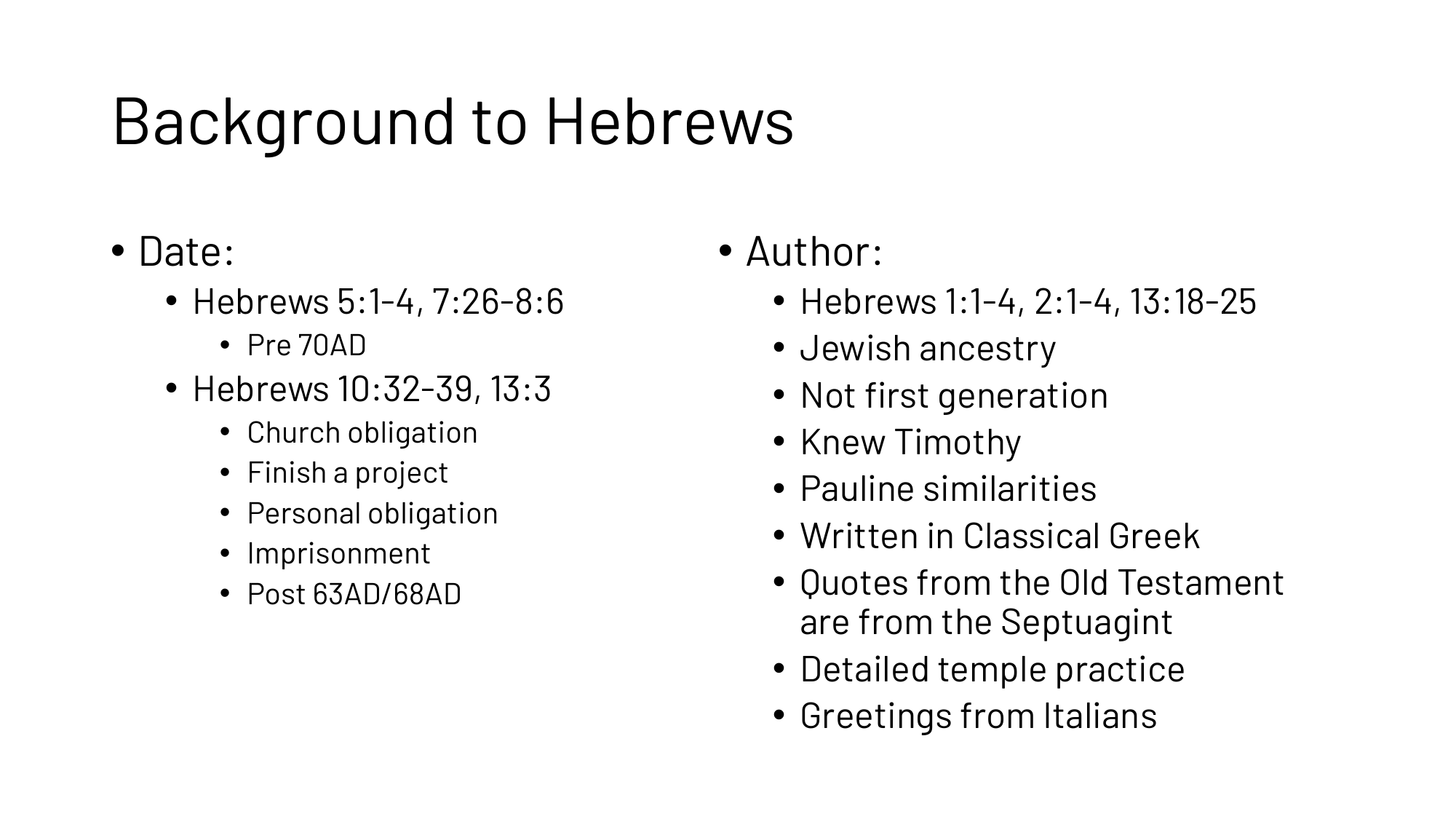

# Background to Hebrews
Date:
Hebrews 5:1-4, 7:26-8:6
Pre 70AD
Hebrews 10:32-39, 13:3
Church obligation
Finish a project
Personal obligation
Imprisonment
Post 63AD/68AD
Author:
Hebrews 1:1-4, 2:1-4, 13:18-25
Jewish ancestry
Not first generation
Knew Timothy
Pauline similarities
Written in Classical Greek
Quotes from the Old Testament are from the Septuagint
Detailed temple practice
Greetings from Italians